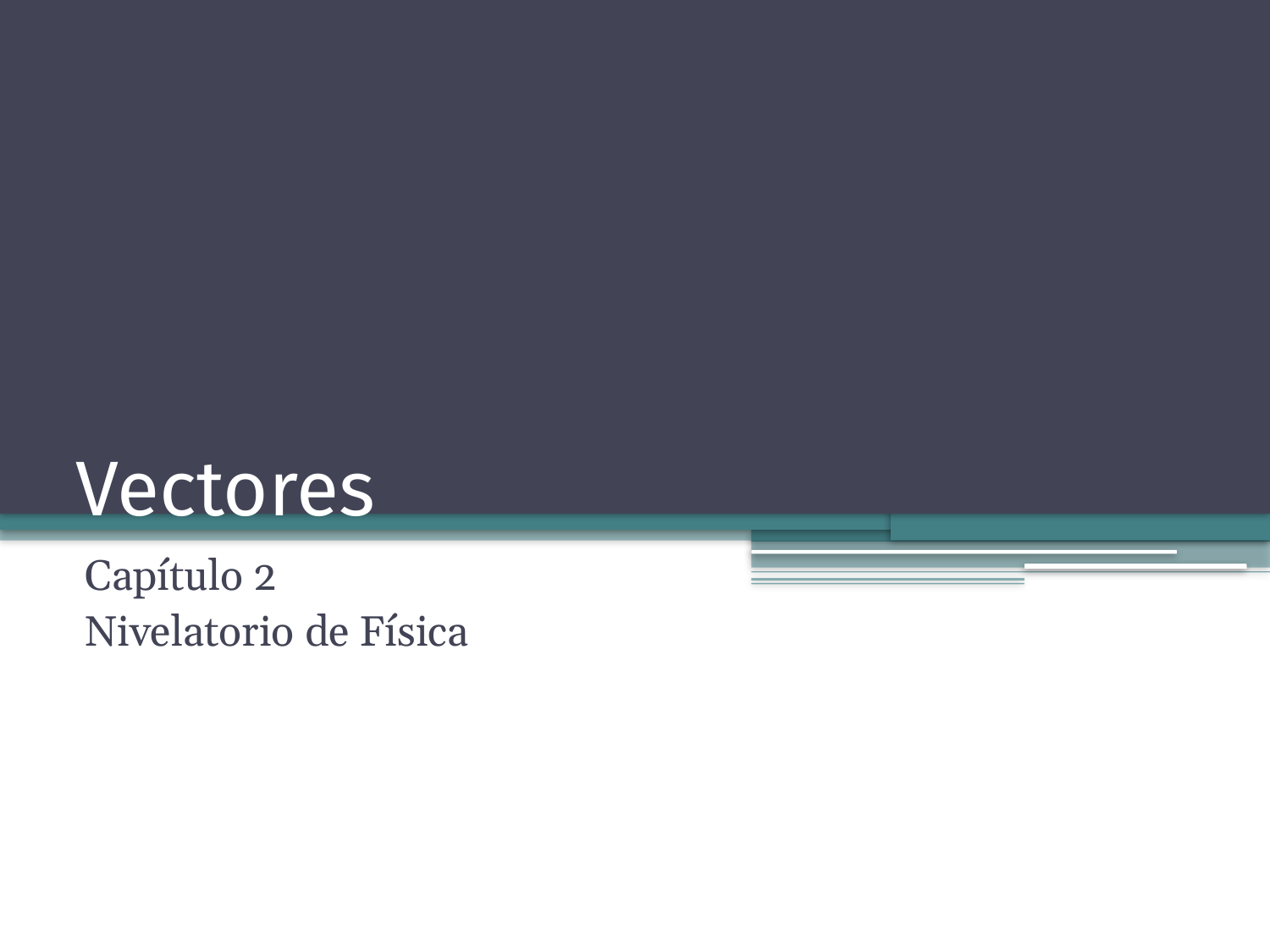

# Vectores
Capítulo 2
Nivelatorio de Física